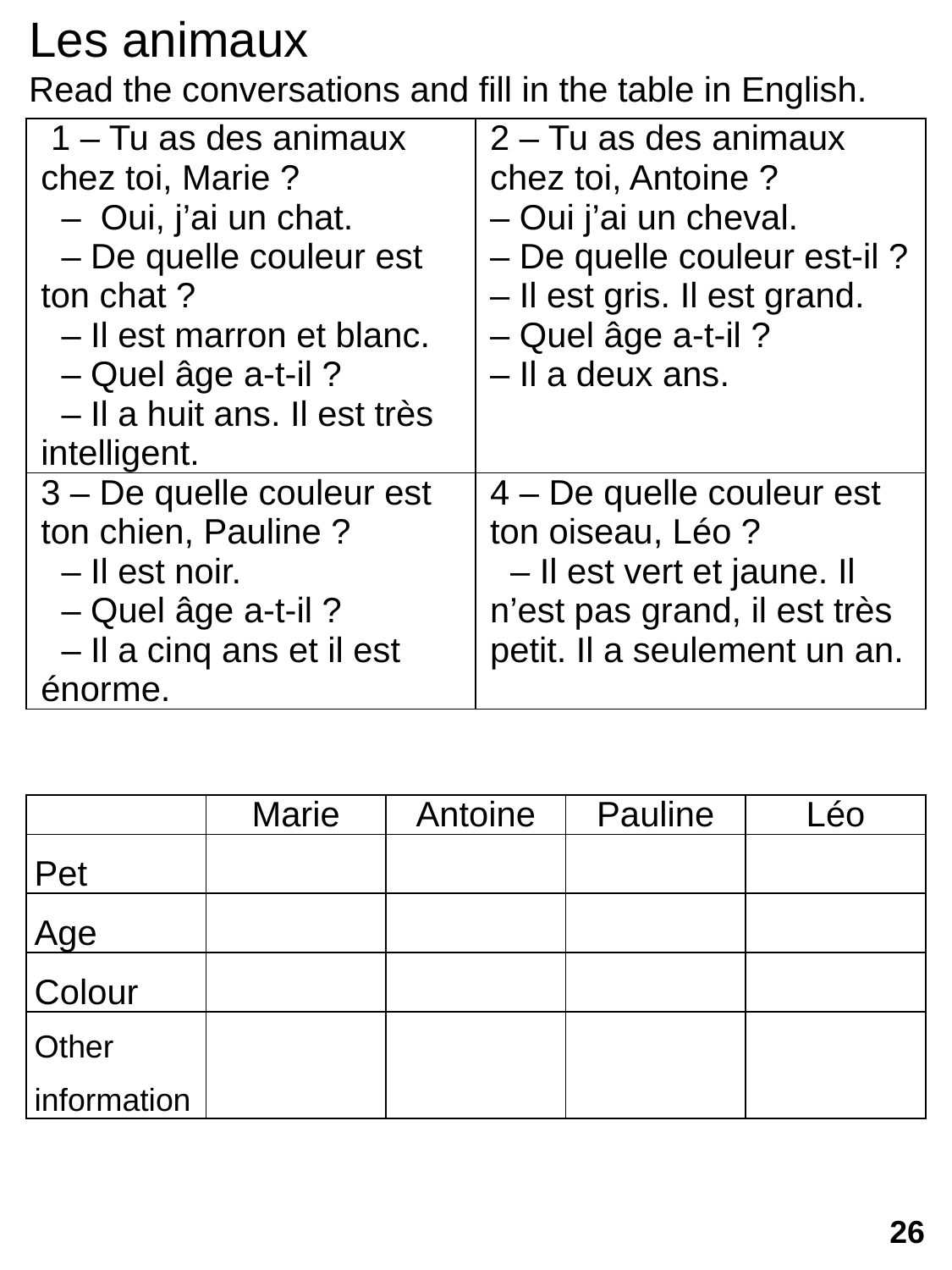

Les animaux
Read the conversations and fill in the table in English.
| 1 – Tu as des animaux chez toi, Marie ? – Oui, j’ai un chat. – De quelle couleur est ton chat ? – Il est marron et blanc. – Quel âge a-t-il ? – Il a huit ans. Il est très intelligent. | 2 – Tu as des animaux chez toi, Antoine ? – Oui j’ai un cheval. – De quelle couleur est-il ? – Il est gris. Il est grand. – Quel âge a-t-il ? – Il a deux ans. |
| --- | --- |
| 3 – De quelle couleur est ton chien, Pauline ? – Il est noir. – Quel âge a-t-il ? – Il a cinq ans et il est énorme. | 4 – De quelle couleur est ton oiseau, Léo ? – Il est vert et jaune. Il n’est pas grand, il est très petit. Il a seulement un an. |

|  | Marie | Antoine | Pauline | Léo |
| --- | --- | --- | --- | --- |
| Pet |  |  |  |  |
| Age |  |  |  |  |
| Colour |  |  |  |  |
| Other information |  |  |  |  |
26